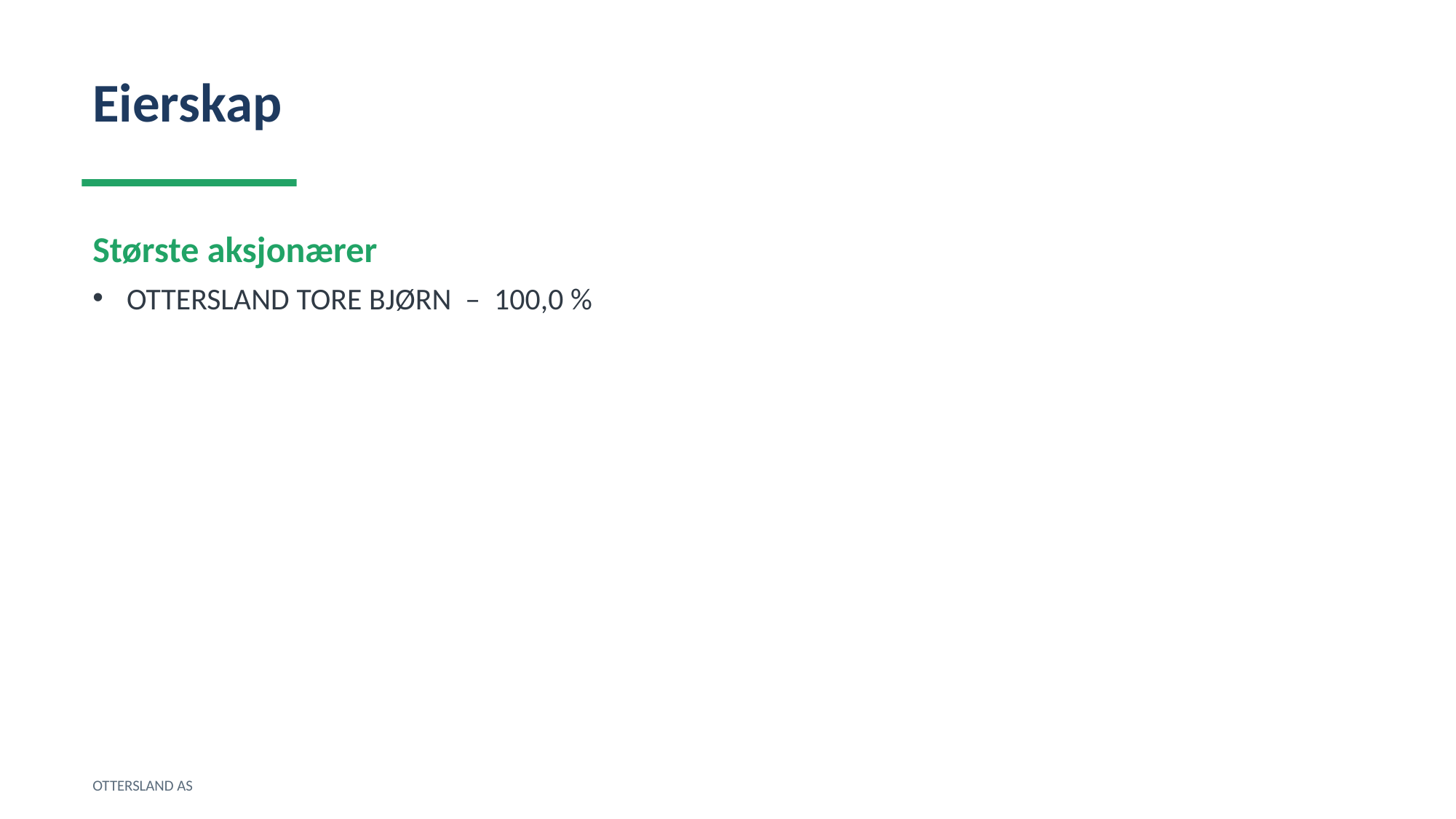

Eierskap

Største aksjonærer
OTTERSLAND TORE BJØRN  –  100,0 %
OTTERSLAND AS